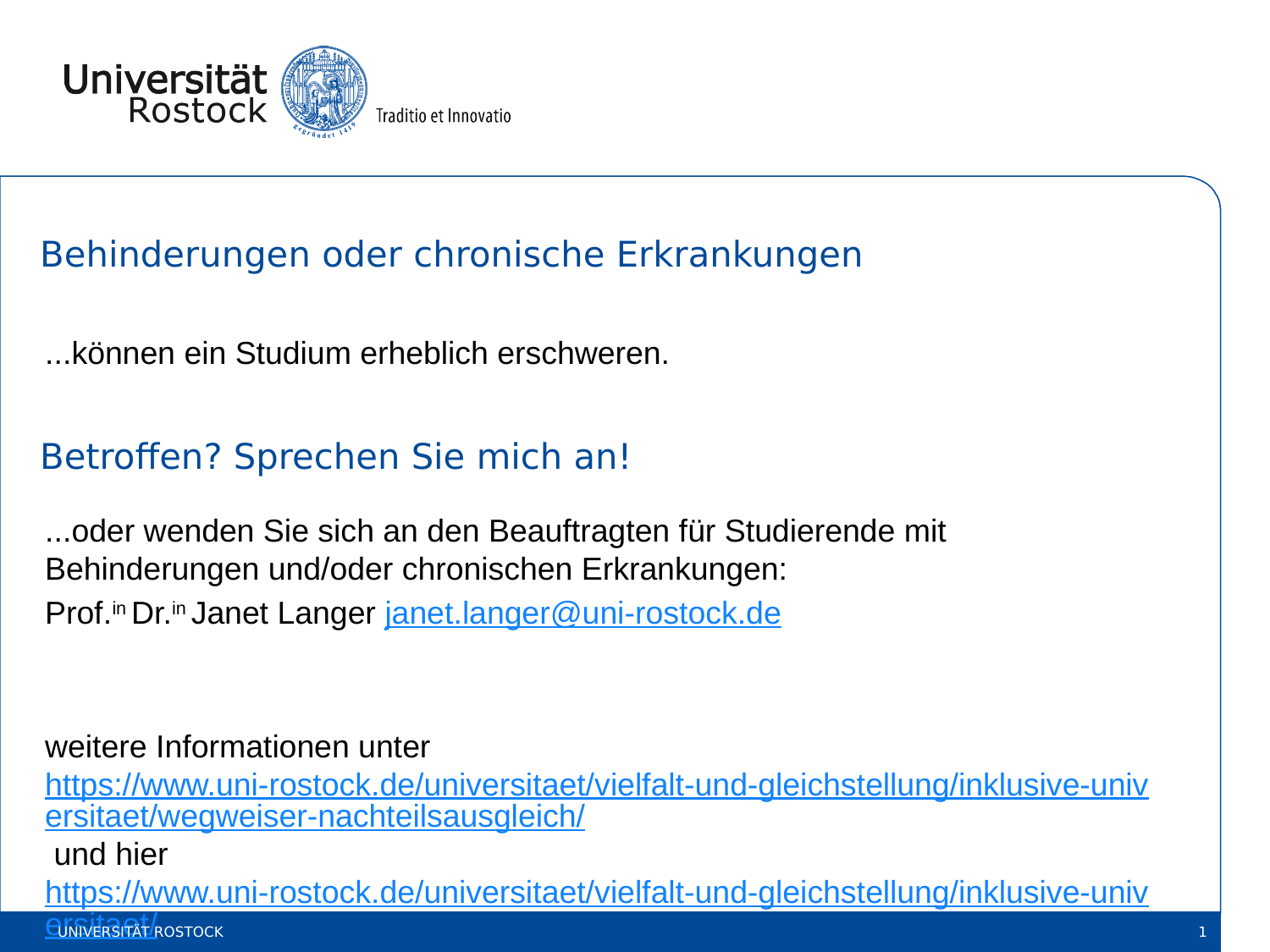

# Behinderungen oder chronische Erkrankungen
...können ein Studium erheblich erschweren.

...oder wenden Sie sich an den Beauftragten für Studierende mit Behinderungen und/oder chronischen Erkrankungen:
Prof.in Dr.in Janet Langer janet.langer@uni-rostock.de

weitere Informationen unter https://www.uni-rostock.de/universitaet/vielfalt-und-gleichstellung/inklusive-universitaet/wegweiser-nachteilsausgleich/ und hier https://www.uni-rostock.de/universitaet/vielfalt-und-gleichstellung/inklusive-universitaet/

Betroffen? Sprechen Sie mich an!

    UNIVERSITÄT ROSTOCK
1